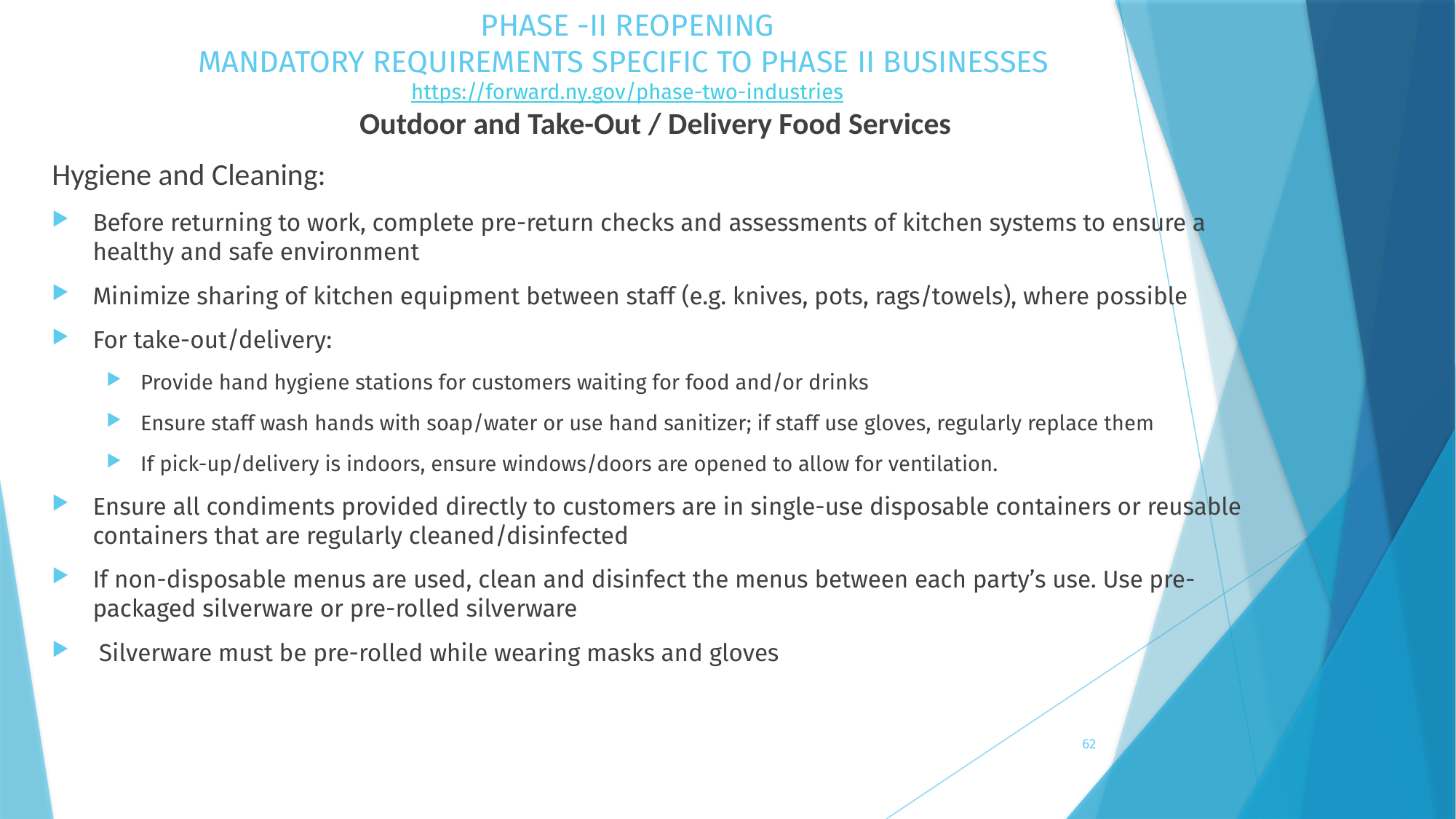

# PHASE -II REOPENING MANDATORY REQUIREMENTS SPECIFIC TO PHASE II BUSINESSES https://forward.ny.gov/phase-two-industries
Outdoor and Take-Out / Delivery Food Services
Hygiene and Cleaning:
Before returning to work, complete pre-return checks and assessments of kitchen systems to ensure a healthy and safe environment
Minimize sharing of kitchen equipment between staff (e.g. knives, pots, rags/towels), where possible
For take-out/delivery:
Provide hand hygiene stations for customers waiting for food and/or drinks
Ensure staff wash hands with soap/water or use hand sanitizer; if staff use gloves, regularly replace them
If pick-up/delivery is indoors, ensure windows/doors are opened to allow for ventilation.
Ensure all condiments provided directly to customers are in single-use disposable containers or reusable containers that are regularly cleaned/disinfected
If non-disposable menus are used, clean and disinfect the menus between each party’s use. Use pre-packaged silverware or pre-rolled silverware
 Silverware must be pre-rolled while wearing masks and gloves

62